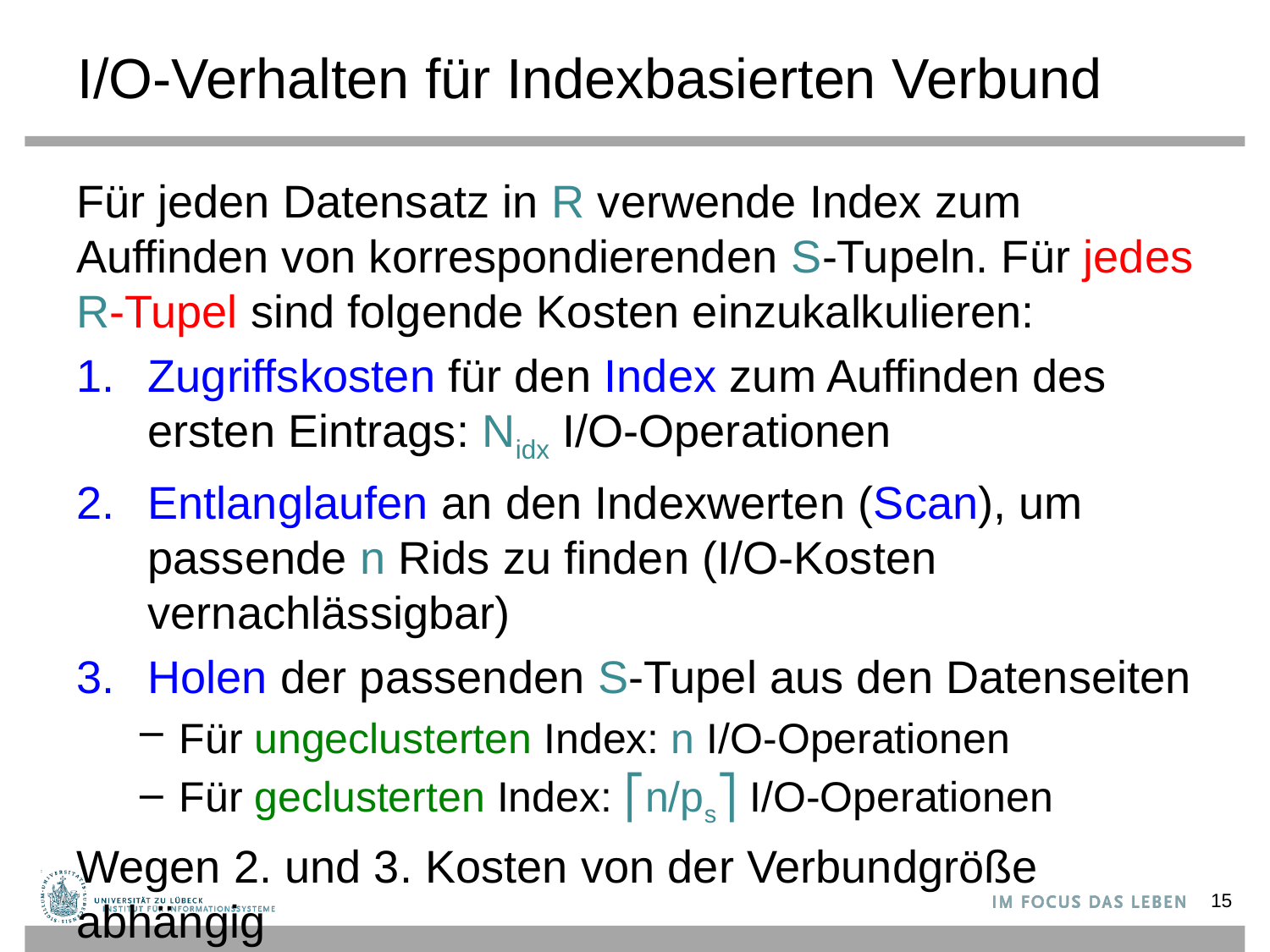

# I/O-Verhalten für Indexbasierten Verbund
Für jeden Datensatz in R verwende Index zum Auffinden von korrespondierenden S-Tupeln. Für jedes R-Tupel sind folgende Kosten einzukalkulieren:
Zugriffskosten für den Index zum Auffinden des ersten Eintrags: Nidx I/O-Operationen
Entlanglaufen an den Indexwerten (Scan), um passende n Rids zu finden (I/O-Kosten vernachlässigbar)
Holen der passenden S-Tupel aus den Datenseiten
Für ungeclusterten Index: n I/O-Operationen
Für geclusterten Index: ⎡n/ps⎤ I/O-Operationen
Wegen 2. und 3. Kosten von der Verbundgröße abhängig
15